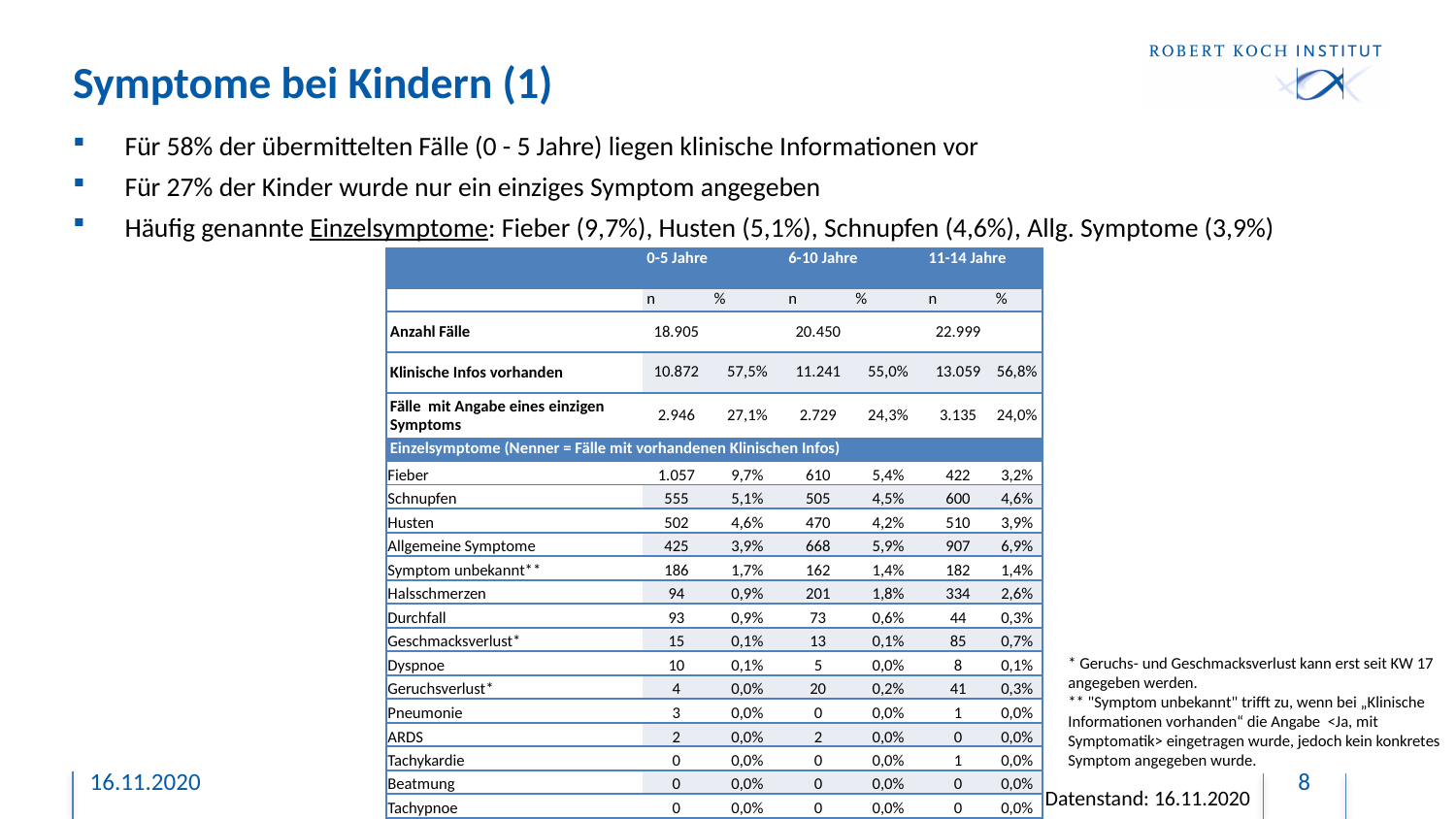

# Symptome bei Kindern (1)
Für 58% der übermittelten Fälle (0 - 5 Jahre) liegen klinische Informationen vor
Für 27% der Kinder wurde nur ein einziges Symptom angegeben
Häufig genannte Einzelsymptome: Fieber (9,7%), Husten (5,1%), Schnupfen (4,6%), Allg. Symptome (3,9%)

|  | 0-5 Jahre |  | 6-10 Jahre |  | 11-14 Jahre |  |
| --- | --- | --- | --- | --- | --- | --- |
|  | n | % | n | % | n | % |
| Anzahl Fälle | 18.905 |  | 20.450 |  | 22.999 |  |
| Klinische Infos vorhanden | 10.872 | 57,5% | 11.241 | 55,0% | 13.059 | 56,8% |
| Fälle mit Angabe eines einzigen Symptoms | 2.946 | 27,1% | 2.729 | 24,3% | 3.135 | 24,0% |
| Einzelsymptome (Nenner = Fälle mit vorhandenen Klinischen Infos) |  |  |  |  |  |  |
| Fieber | 1.057 | 9,7% | 610 | 5,4% | 422 | 3,2% |
| Schnupfen | 555 | 5,1% | 505 | 4,5% | 600 | 4,6% |
| Husten | 502 | 4,6% | 470 | 4,2% | 510 | 3,9% |
| Allgemeine Symptome | 425 | 3,9% | 668 | 5,9% | 907 | 6,9% |
| Symptom unbekannt\*\* | 186 | 1,7% | 162 | 1,4% | 182 | 1,4% |
| Halsschmerzen | 94 | 0,9% | 201 | 1,8% | 334 | 2,6% |
| Durchfall | 93 | 0,9% | 73 | 0,6% | 44 | 0,3% |
| Geschmacksverlust\* | 15 | 0,1% | 13 | 0,1% | 85 | 0,7% |
| Dyspnoe | 10 | 0,1% | 5 | 0,0% | 8 | 0,1% |
| Geruchsverlust\* | 4 | 0,0% | 20 | 0,2% | 41 | 0,3% |
| Pneumonie | 3 | 0,0% | 0 | 0,0% | 1 | 0,0% |
| ARDS | 2 | 0,0% | 2 | 0,0% | 0 | 0,0% |
| Tachykardie | 0 | 0,0% | 0 | 0,0% | 1 | 0,0% |
| Beatmung | 0 | 0,0% | 0 | 0,0% | 0 | 0,0% |
| Tachypnoe | 0 | 0,0% | 0 | 0,0% | 0 | 0,0% |
* Geruchs- und Geschmacksverlust kann erst seit KW 17 angegeben werden.
** "Symptom unbekannt" trifft zu, wenn bei „Klinische Informationen vorhanden“ die Angabe  <Ja, mit Symptomatik> eingetragen wurde, jedoch kein konkretes Symptom angegeben wurde.
16.11.2020
8
Datenstand: 16.11.2020